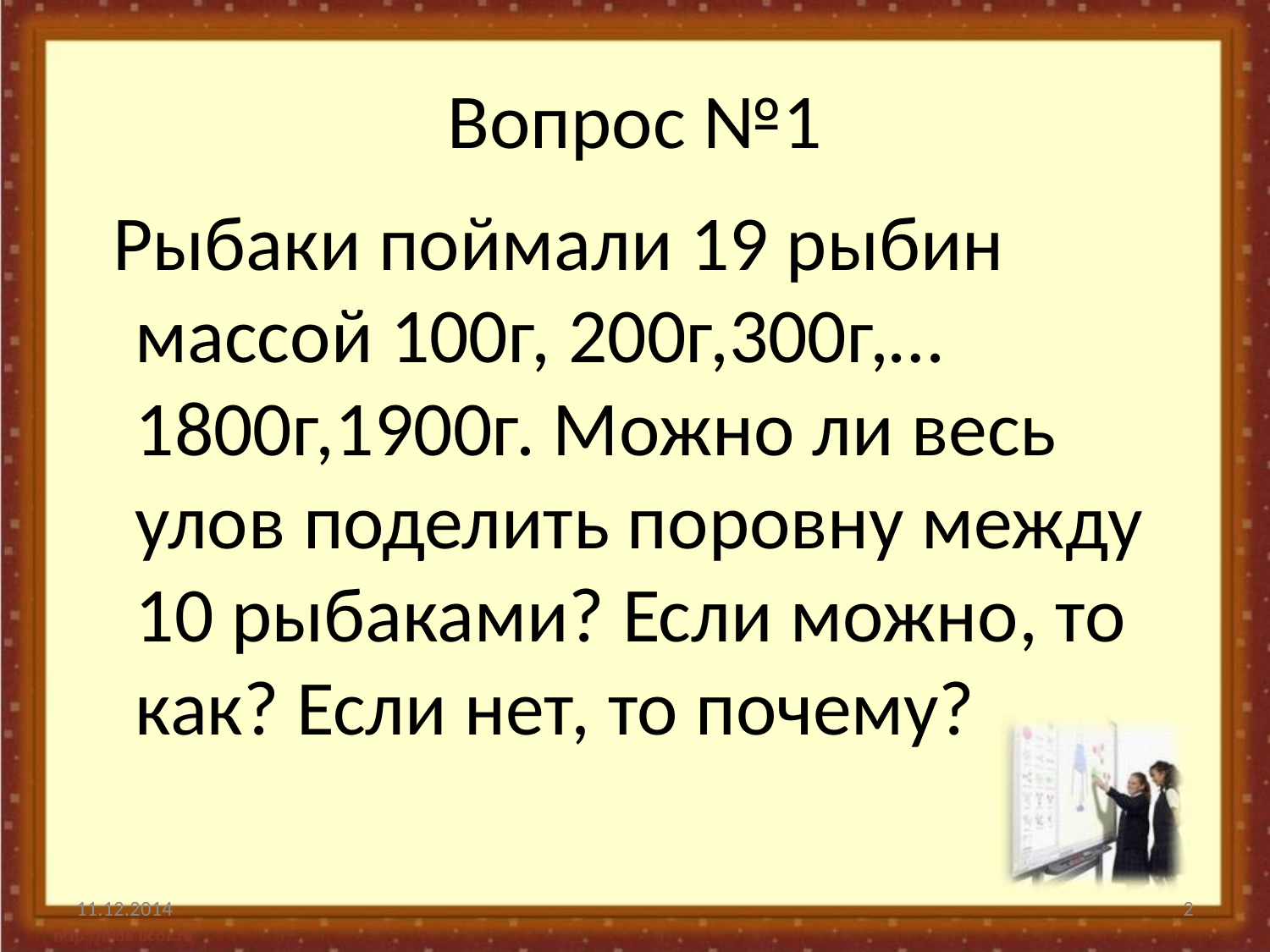

# Вопрос №1
  Рыбаки поймали 19 рыбин массой 100г, 200г,300г,…1800г,1900г. Можно ли весь улов поделить поровну между 10 рыбаками? Если можно, то как? Если нет, то почему?
11.12.2014
2